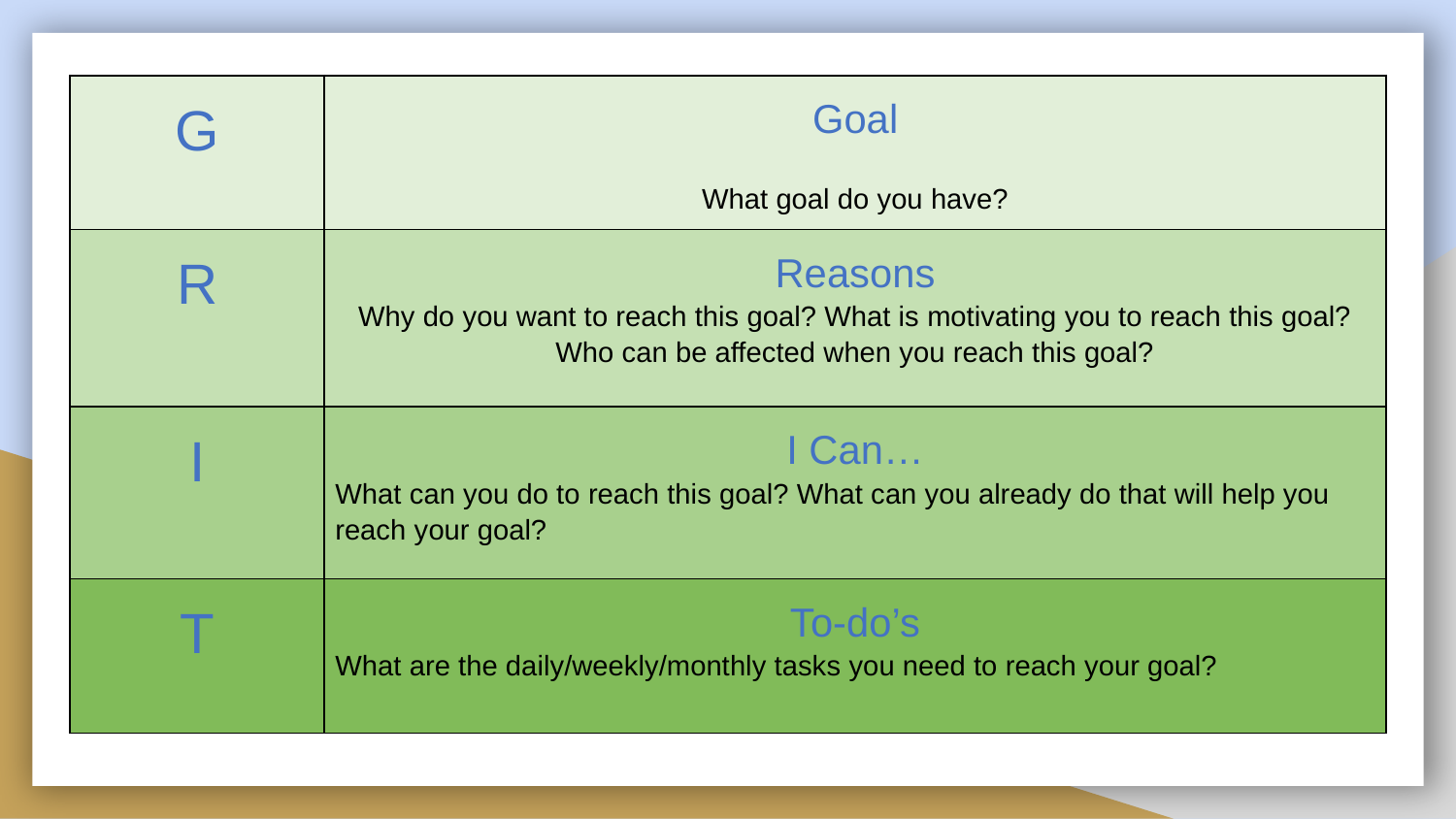

| G | Goal What goal do you have? |
| --- | --- |
| R | Reasons Why do you want to reach this goal? What is motivating you to reach this goal? Who can be affected when you reach this goal? |
| I | I Can… What can you do to reach this goal? What can you already do that will help you reach your goal? |
| T | To-do’s What are the daily/weekly/monthly tasks you need to reach your goal? |